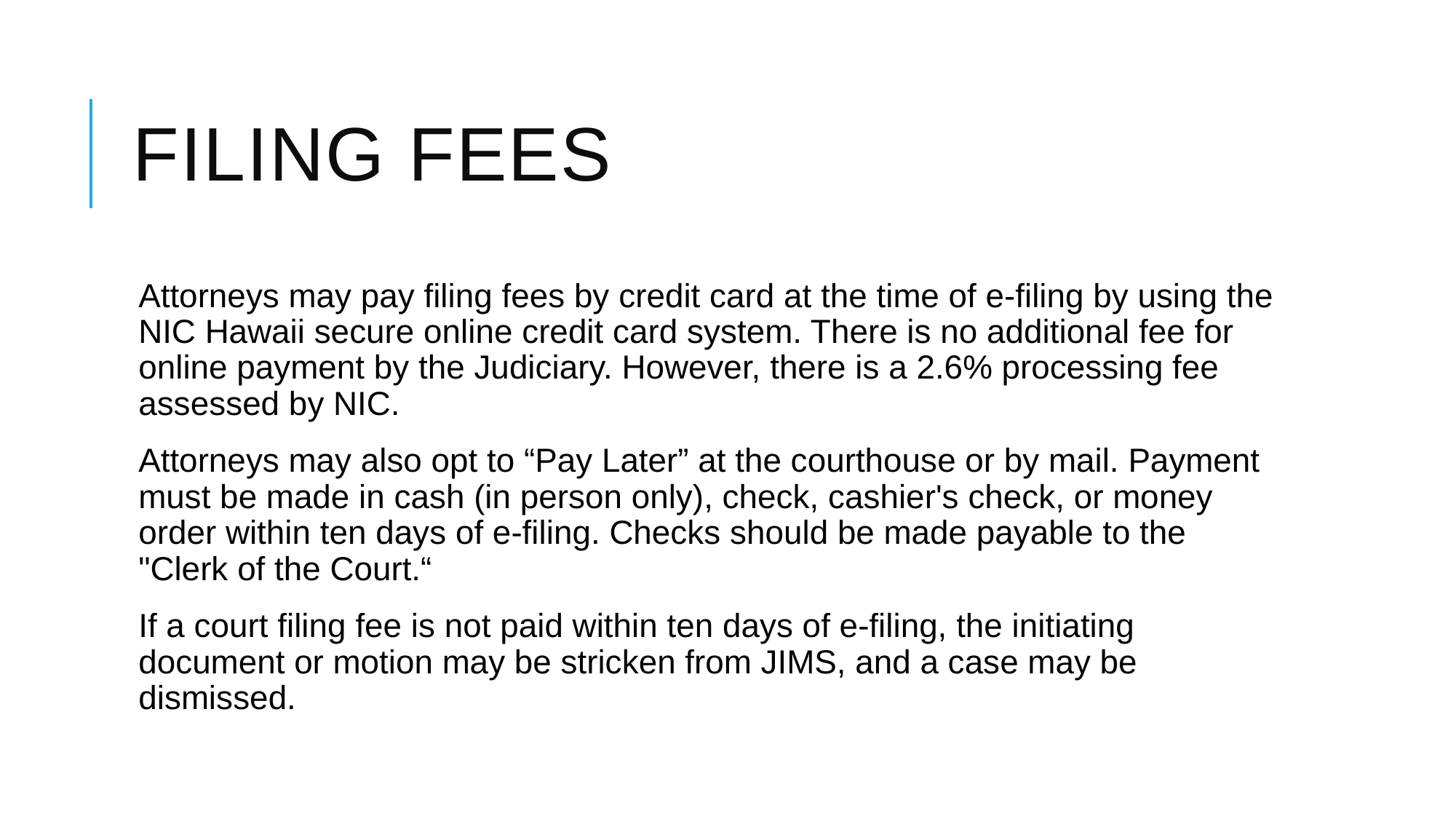

# Filing Fees
Attorneys may pay filing fees by credit card at the time of e-filing by using the NIC Hawaii secure online credit card system. There is no additional fee for online payment by the Judiciary. However, there is a 2.6% processing fee assessed by NIC.
Attorneys may also opt to “Pay Later” at the courthouse or by mail. Payment must be made in cash (in person only), check, cashier's check, or money order within ten days of e-filing. Checks should be made payable to the "Clerk of the Court.“
If a court filing fee is not paid within ten days of e-filing, the initiating document or motion may be stricken from JIMS, and a case may be dismissed.